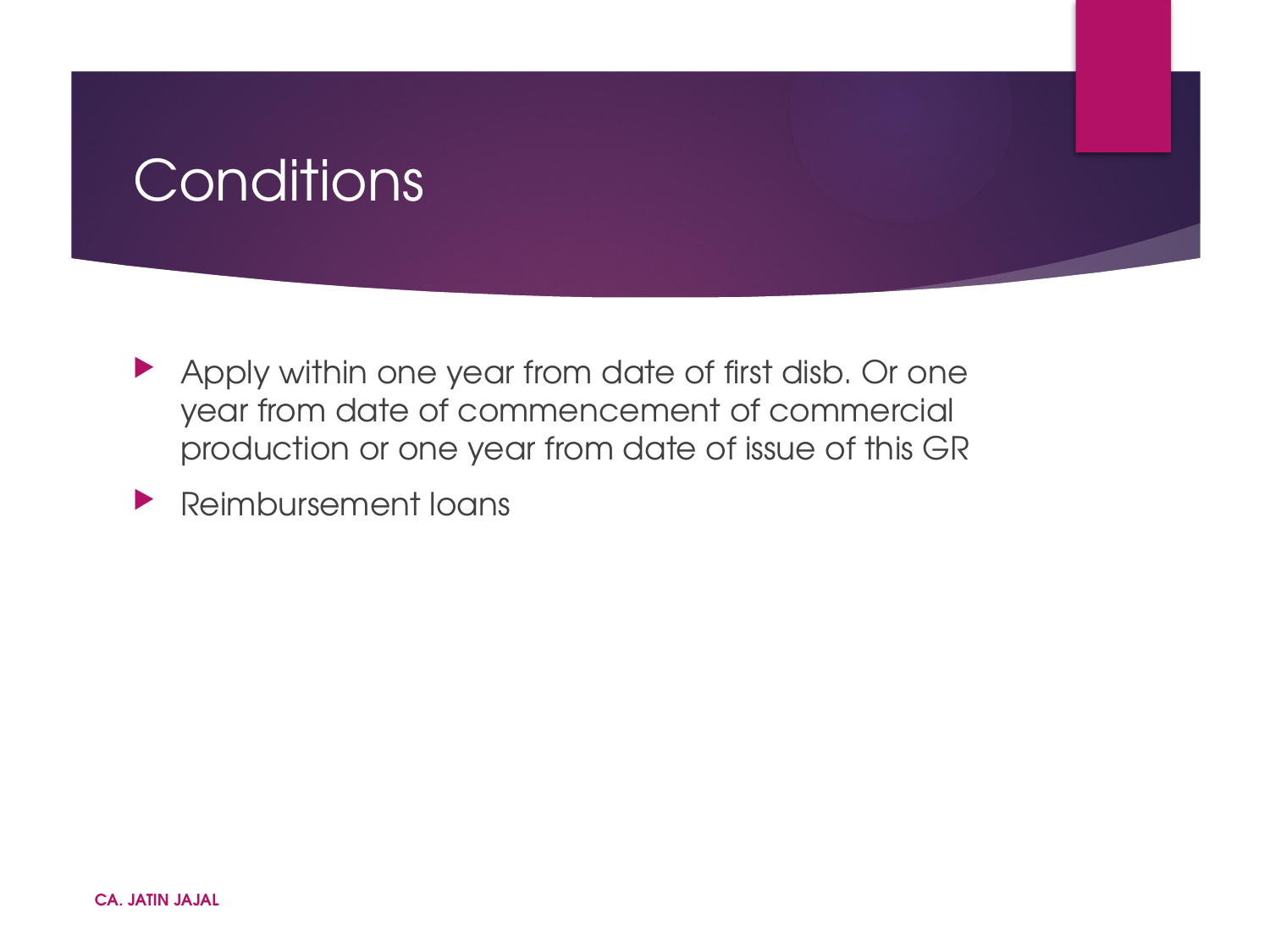

# Conditions
Apply within one year from date of first disb. Or one year from date of commencement of commercial production or one year from date of issue of this GR
Reimbursement loans

CA. JATIN JAJAL